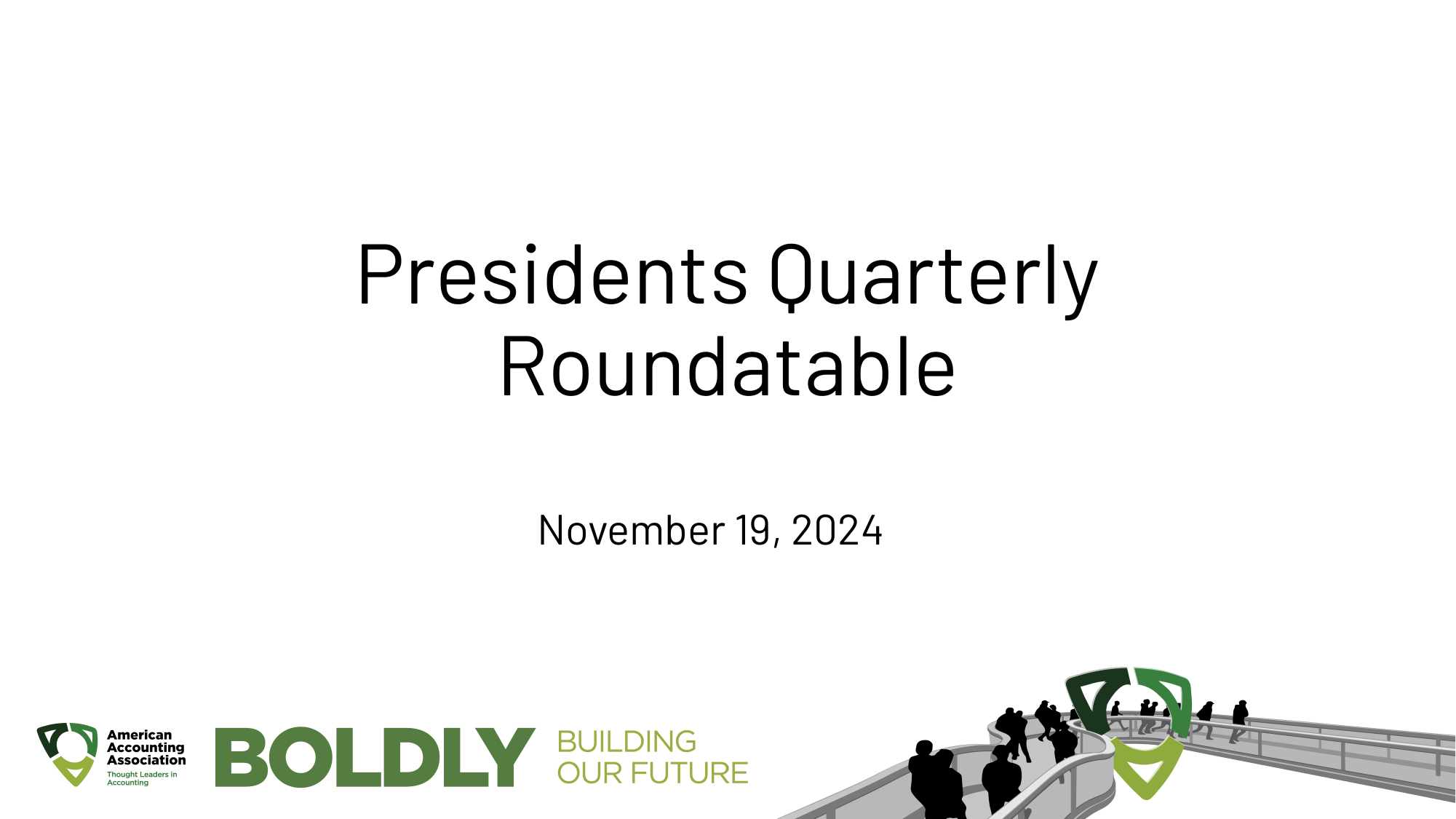

# Presidents Quarterly Roundatable
November 19, 2024